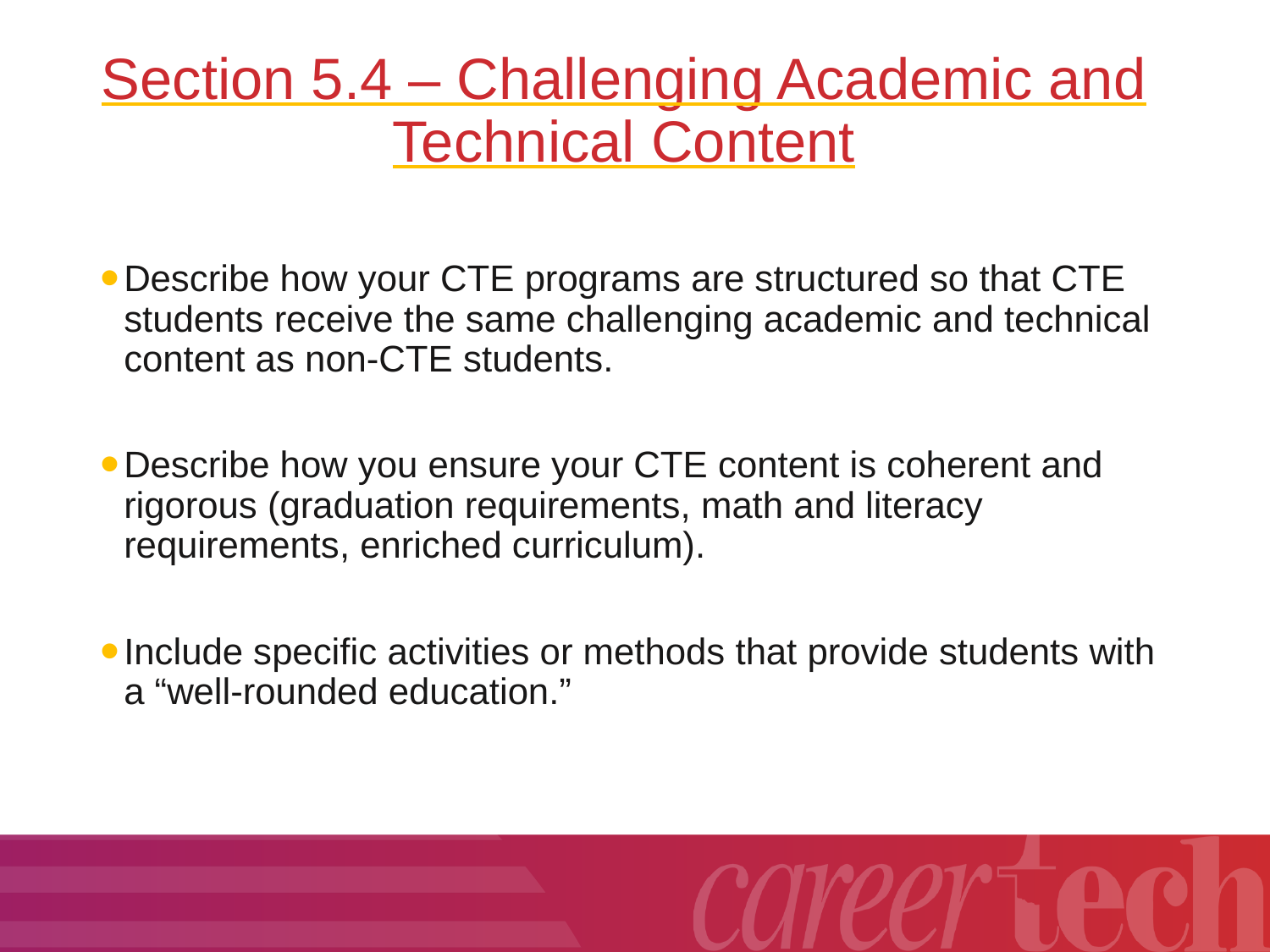

# Section 5.4 – Challenging Academic and Technical Content
Describe how your CTE programs are structured so that CTE students receive the same challenging academic and technical content as non-CTE students.

Describe how you ensure your CTE content is coherent and rigorous (graduation requirements, math and literacy requirements, enriched curriculum).

Include specific activities or methods that provide students with a “well-rounded education.”